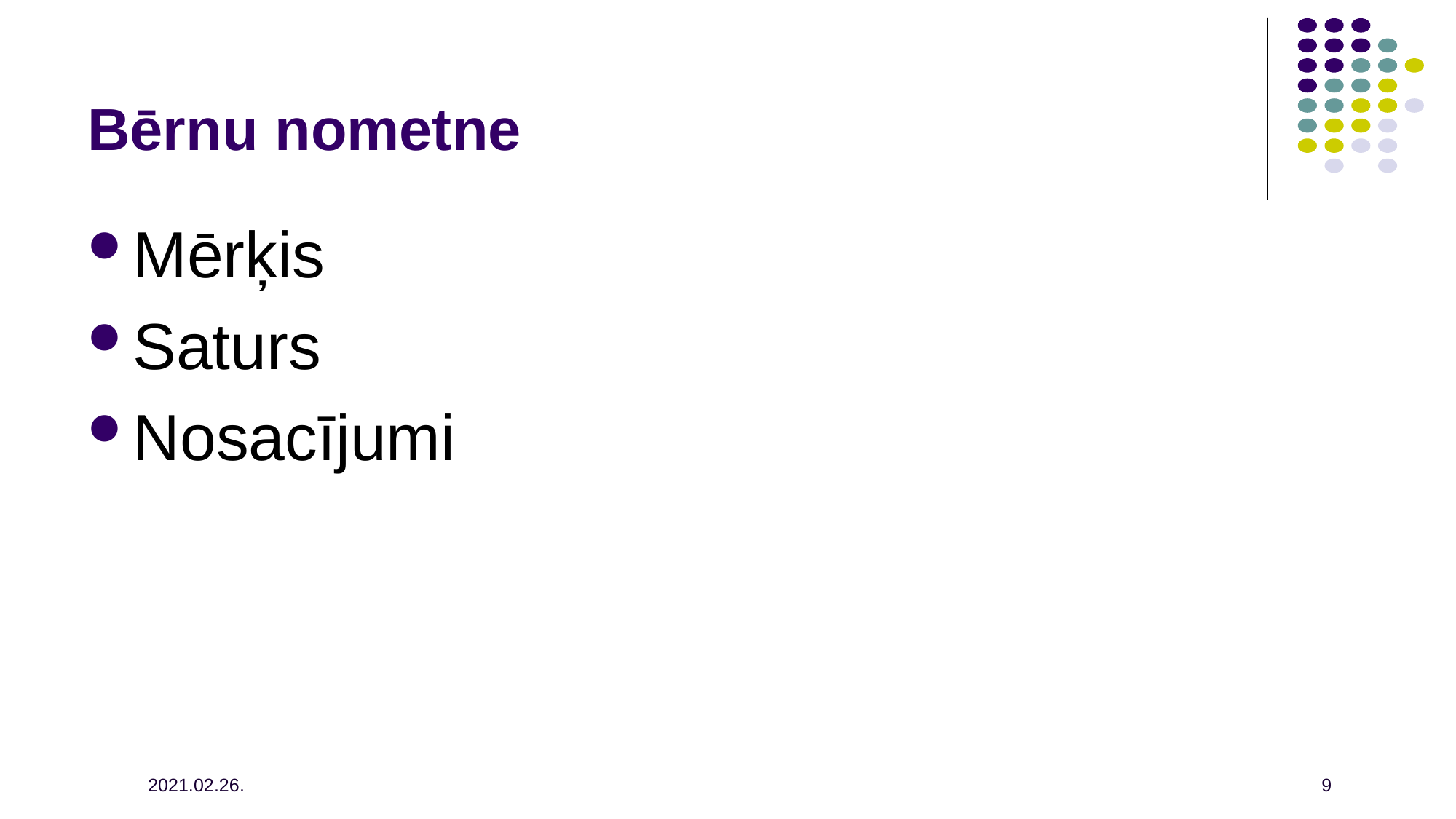

Mērķis
Saturs
Nosacījumi
Bērnu nometne
2021.02.26.
9